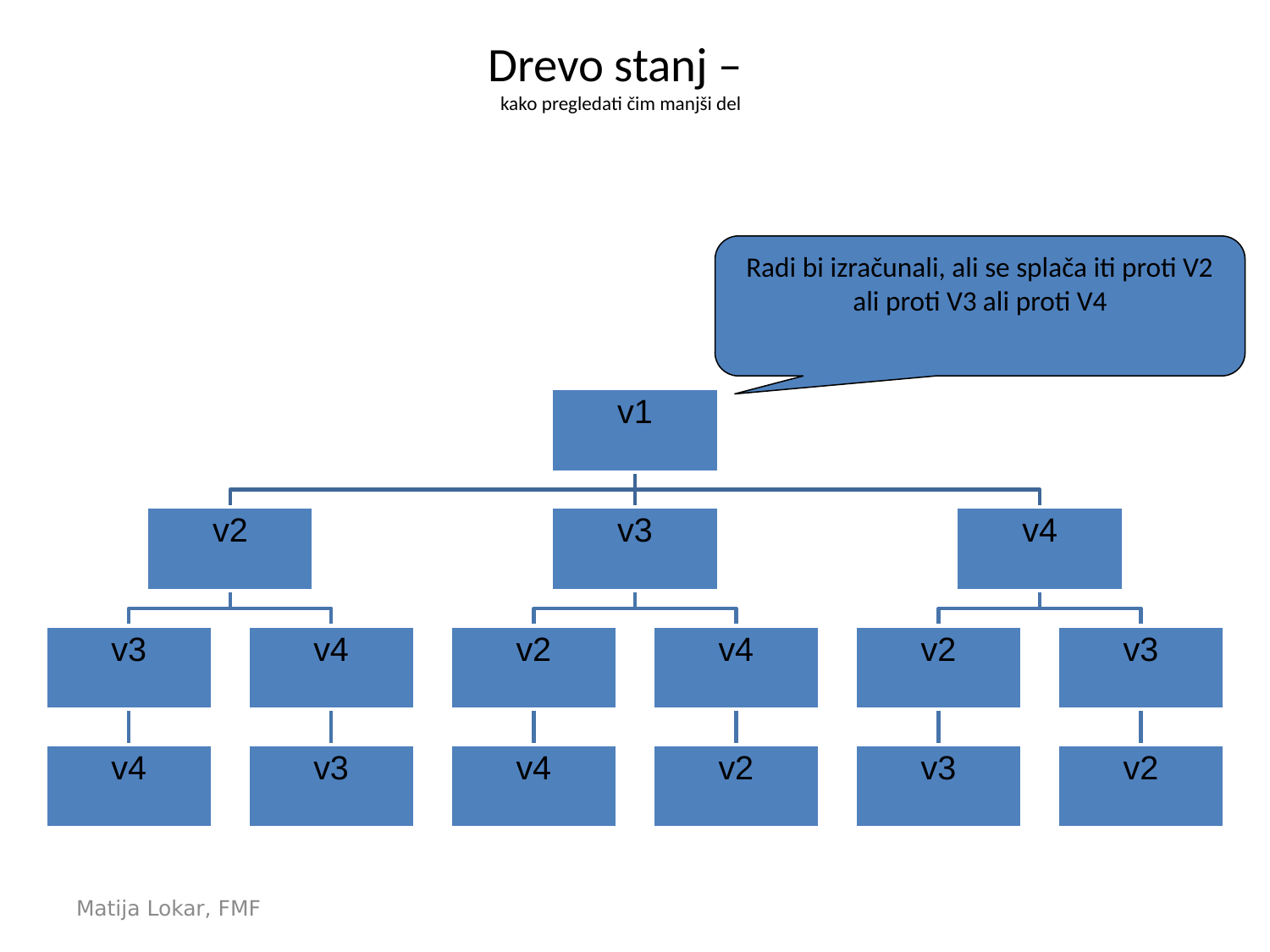

# Drevo stanj – kako pregledati čim manjši del
v1

v2

v3

v4

v4

v3

v3

v2

v4

v4

v2

v4

v2

v3

v3

v2

Radi bi izračunali, ali se splača iti proti V2 ali proti V3 ali proti V4
Matija Lokar, FMF